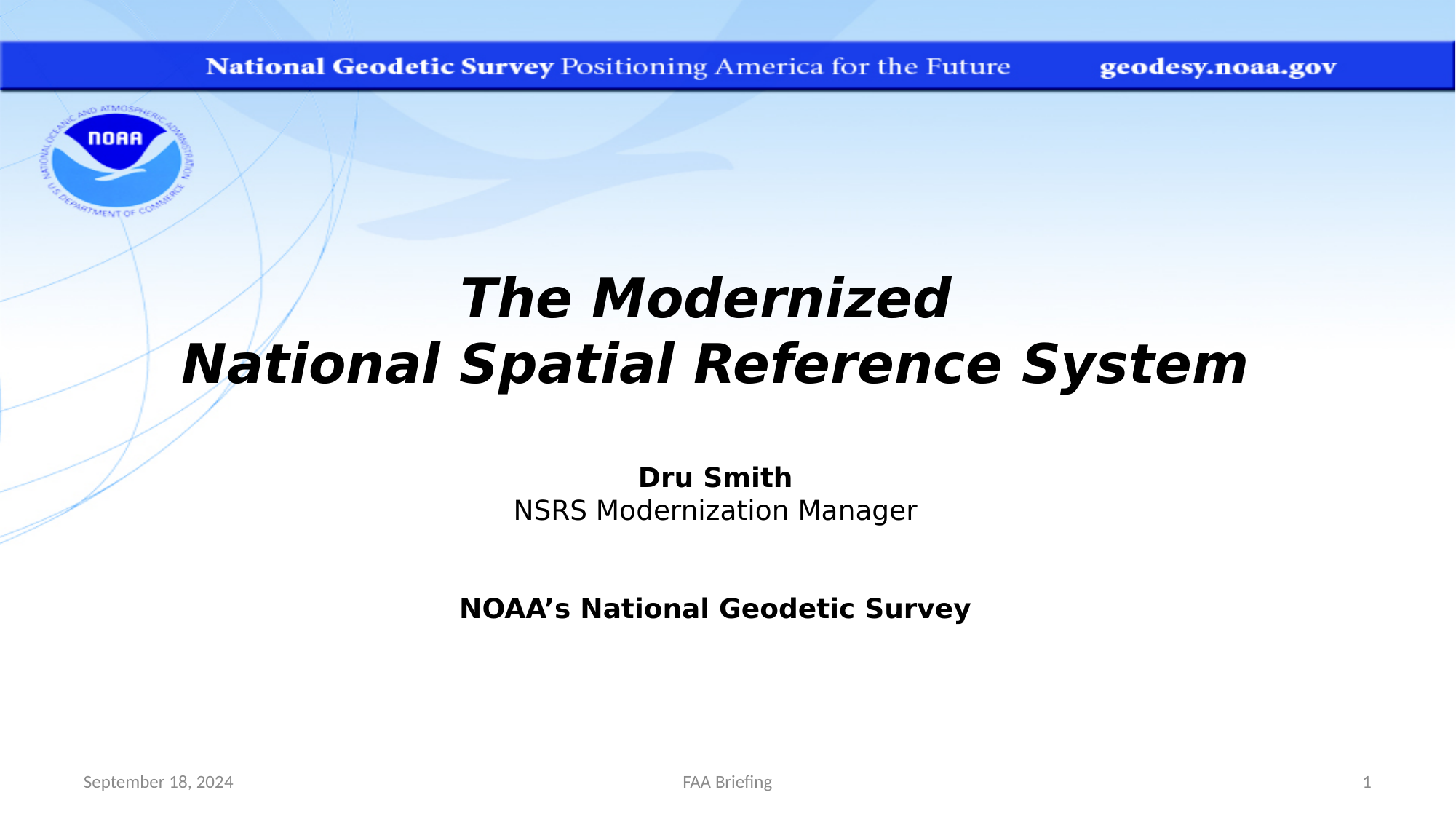

The Modernized
National Spatial Reference System

Dru Smith
NSRS Modernization Manager

NOAA’s National Geodetic Survey
September 18, 2024
FAA Briefing
1